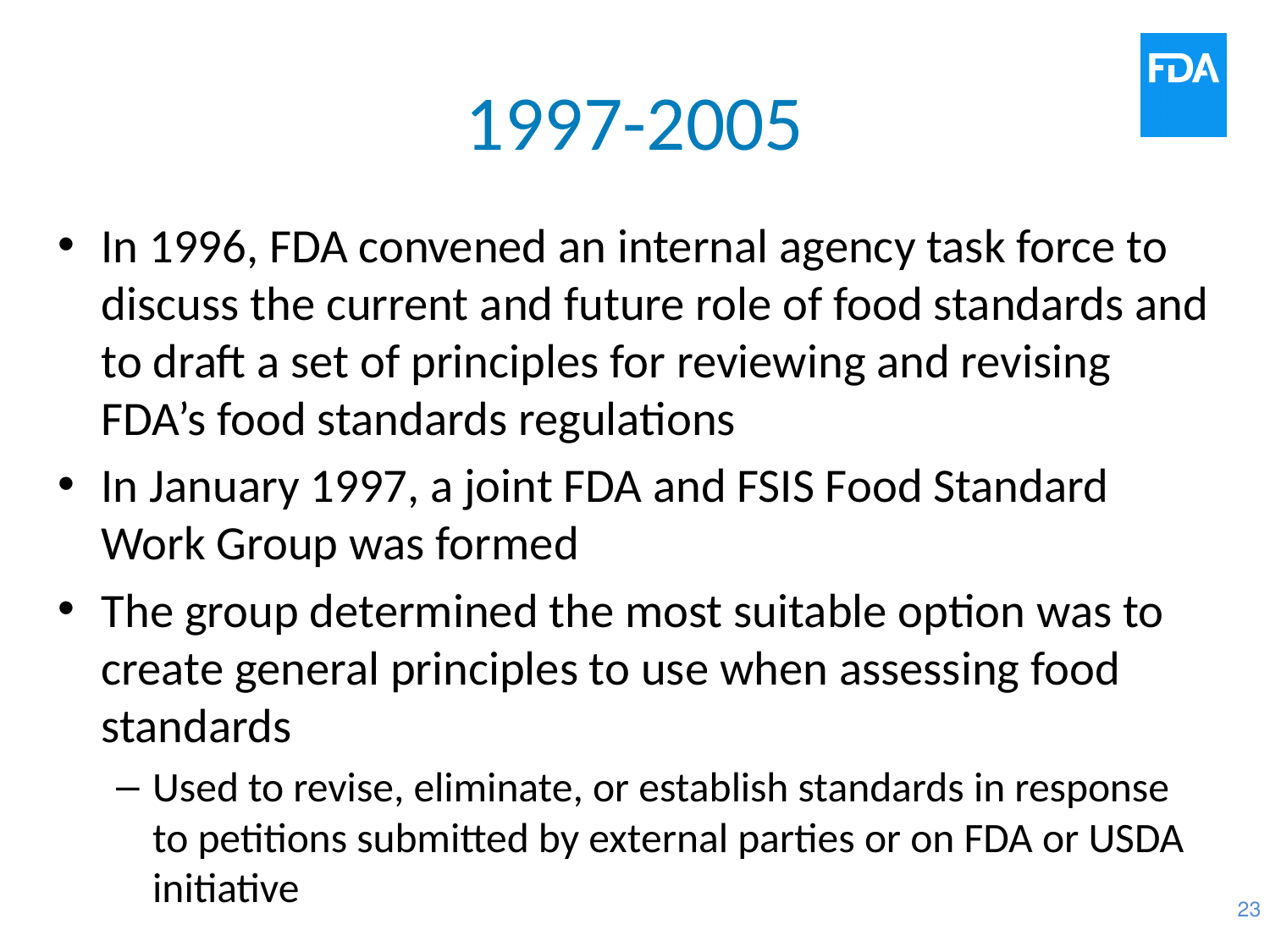

# 1997-2005
In 1996, FDA convened an internal agency task force to discuss the current and future role of food standards and to draft a set of principles for reviewing and revising FDA’s food standards regulations
In January 1997, a joint FDA and FSIS Food Standard Work Group was formed
The group determined the most suitable option was to create general principles to use when assessing food standards
Used to revise, eliminate, or establish standards in response to petitions submitted by external parties or on FDA or USDA initiative